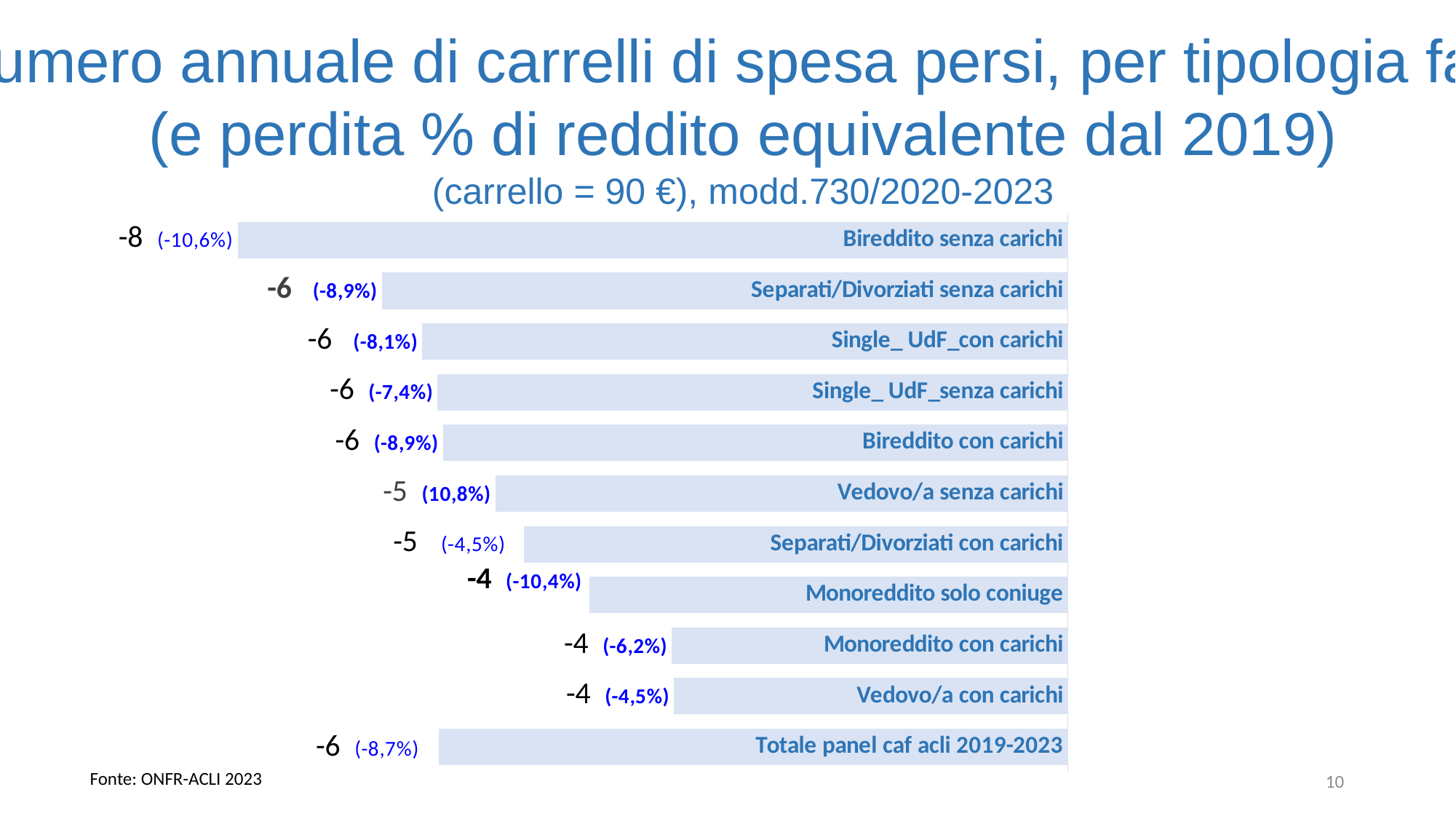

#10 Numero annuale di carrelli di spesa persi, per tipologia familiare
(e perdita % di reddito equivalente dal 2019)
(carrello = 90 €), modd.730/2020-2023

### Chart

| Category |  |
|---|---|
| Totale panel caf acli 2019-2023 | -5.899775999999999 |
| Vedovo/a con carichi | -3.6937386666666665 |
| Monoreddito con carichi | -3.7147351111111107 |
| Monoreddito solo coniuge | -4.488128000000001 |
| Separati/Divorziati con carichi | -5.103546666666667 |
| Vedovo/a senza carichi | -5.369140444444444 |
| Bireddito con carichi | -5.860890666666666 |
| Single_ UdF_senza carichi | -5.910795555555556 |
| Single_ UdF_con carichi | -6.054744888888889 |
| Separati/Divorziati senza carichi | -6.433743999999999 |
| Bireddito senza carichi | -7.784978666666666 |
10
Fonte: ONFR-ACLI 2023